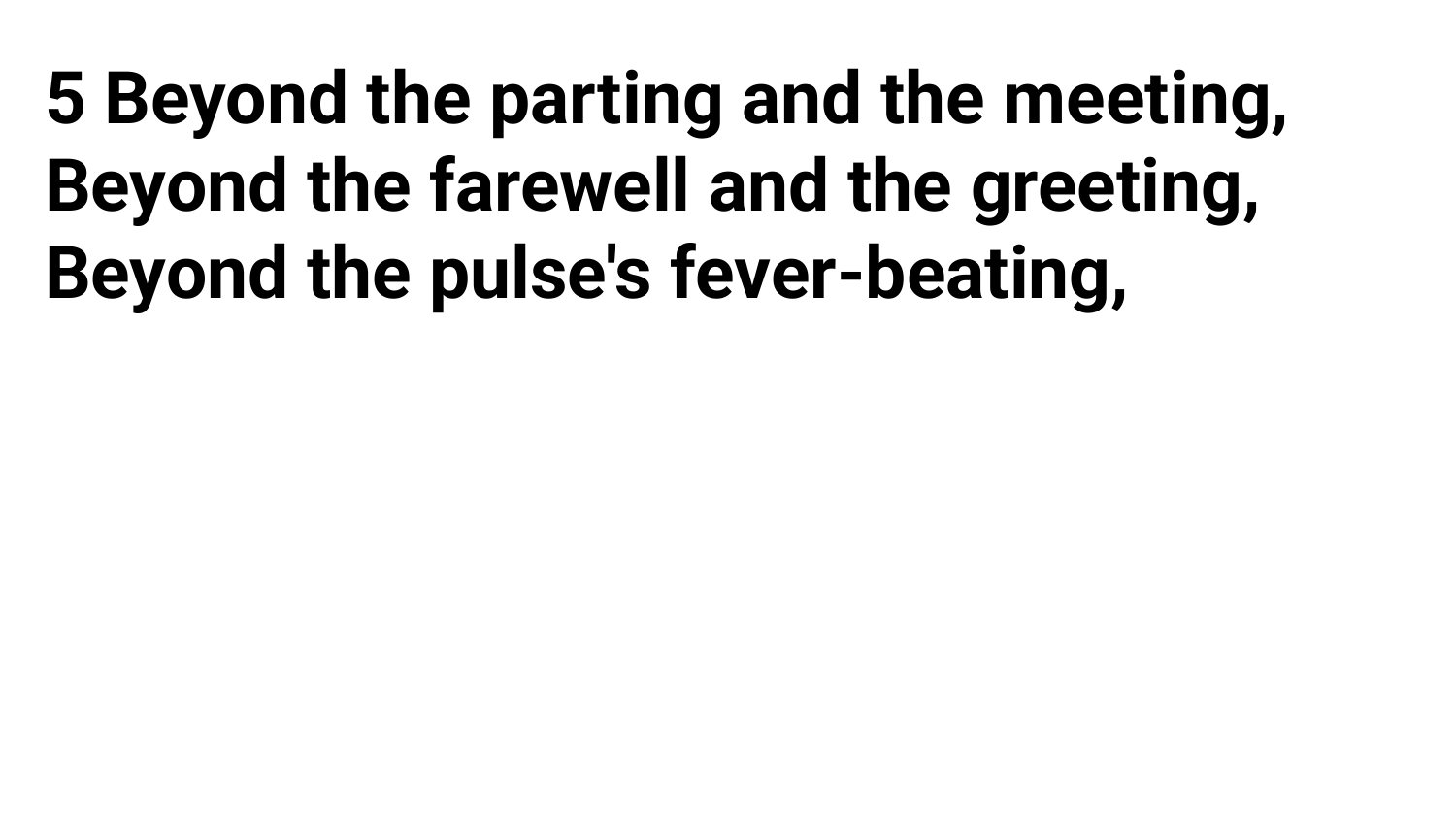

5 Beyond the parting and the meeting,
Beyond the farewell and the greeting,
Beyond the pulse's fever-beating,